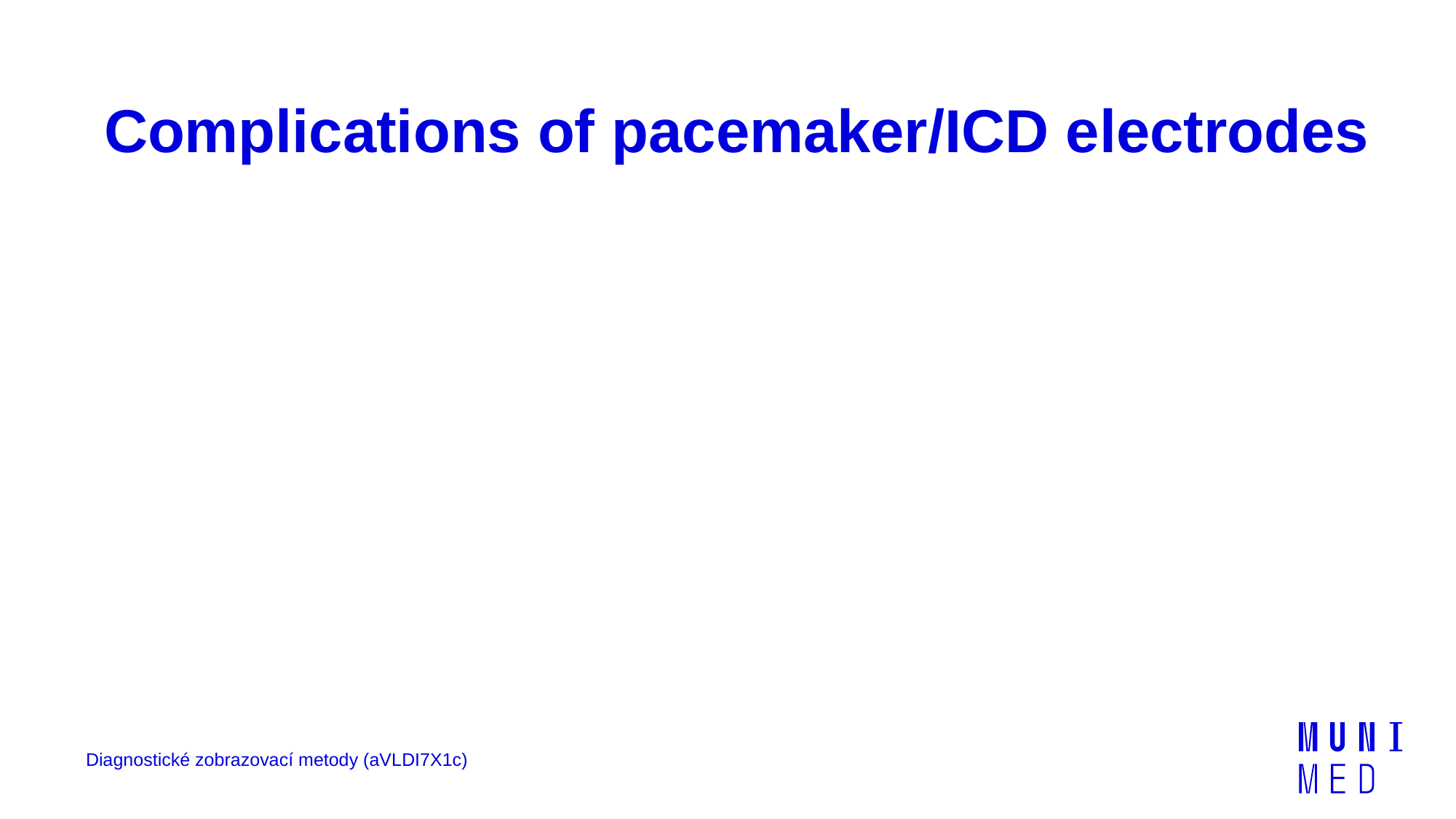

Complications of pacemaker/ICD electrodes
Diagnostické zobrazovací metody (aVLDI7X1c)